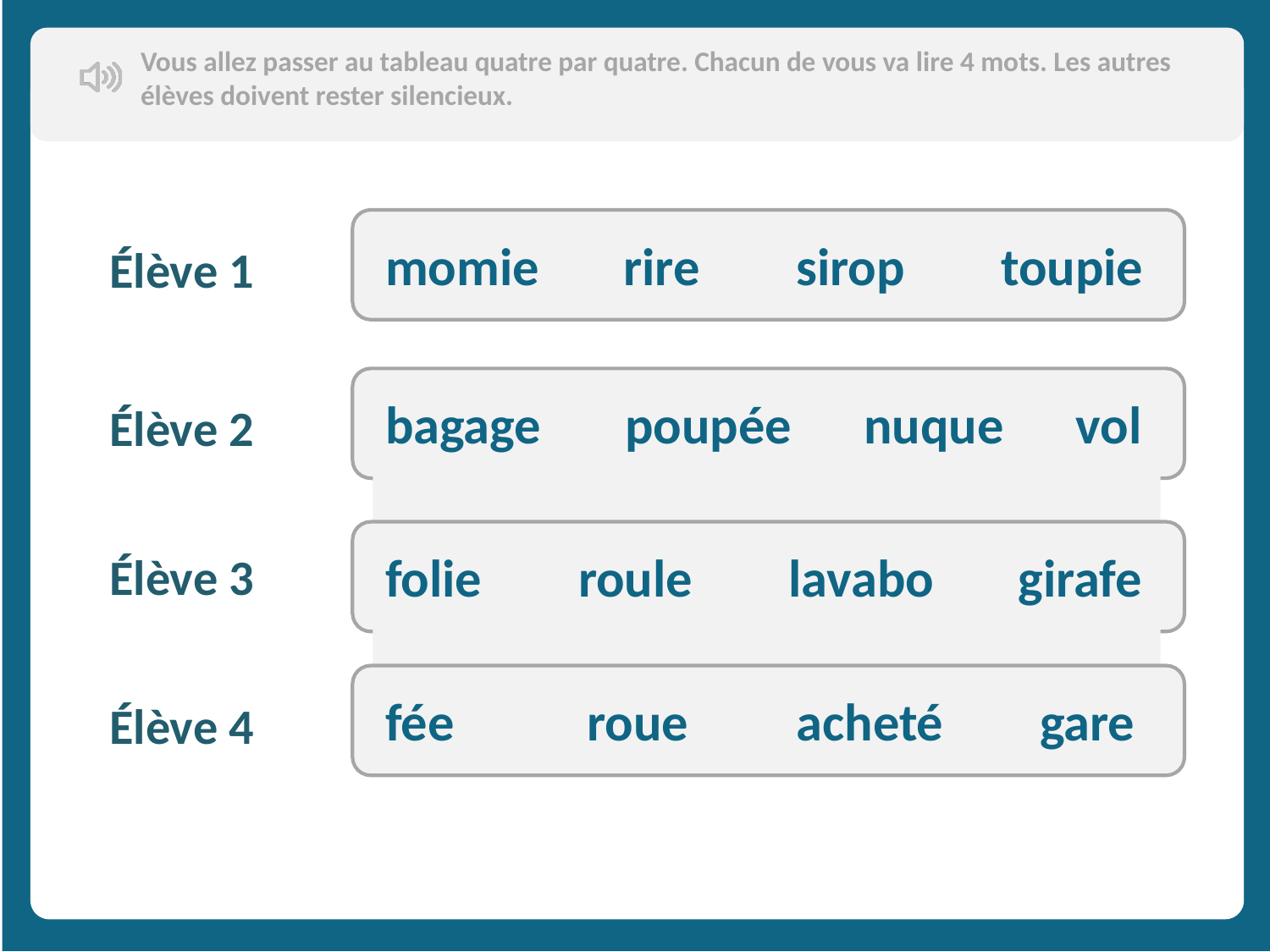

Vous allez passer au tableau quatre par quatre. Chacun de vous va lire 4 mots. Les autres élèves doivent rester silencieux.

momie       rire        sirop        toupie
Élève 1

bagage       poupée      nuque      vol
Élève 2

folie        roule        lavabo       girafe
Élève 3

fée           roue         acheté        gare
Élève 4